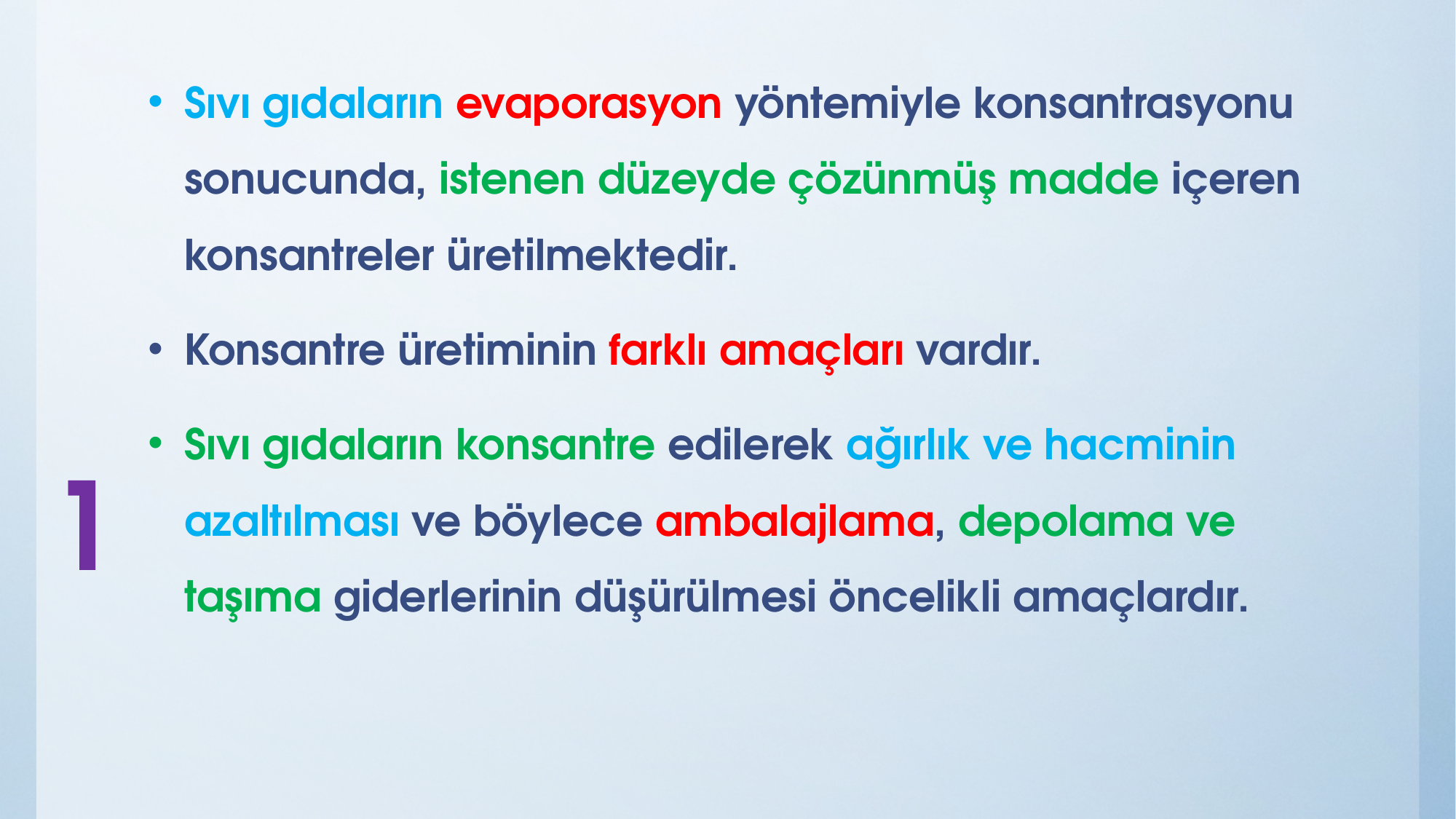

Sıvı gıdaların evaporasyon yöntemiyle konsantrasyonu sonucunda, istenen düzeyde çözünmüş madde içeren konsantreler üretilmektedir.
Konsantre üretiminin farklı amaçları vardır.
Sıvı gıdaların konsantre edilerek ağırlık ve hacminin azaltılması ve böylece ambalajlama, depolama ve taşıma giderlerinin düşürülmesi öncelikli amaçlardır.

1